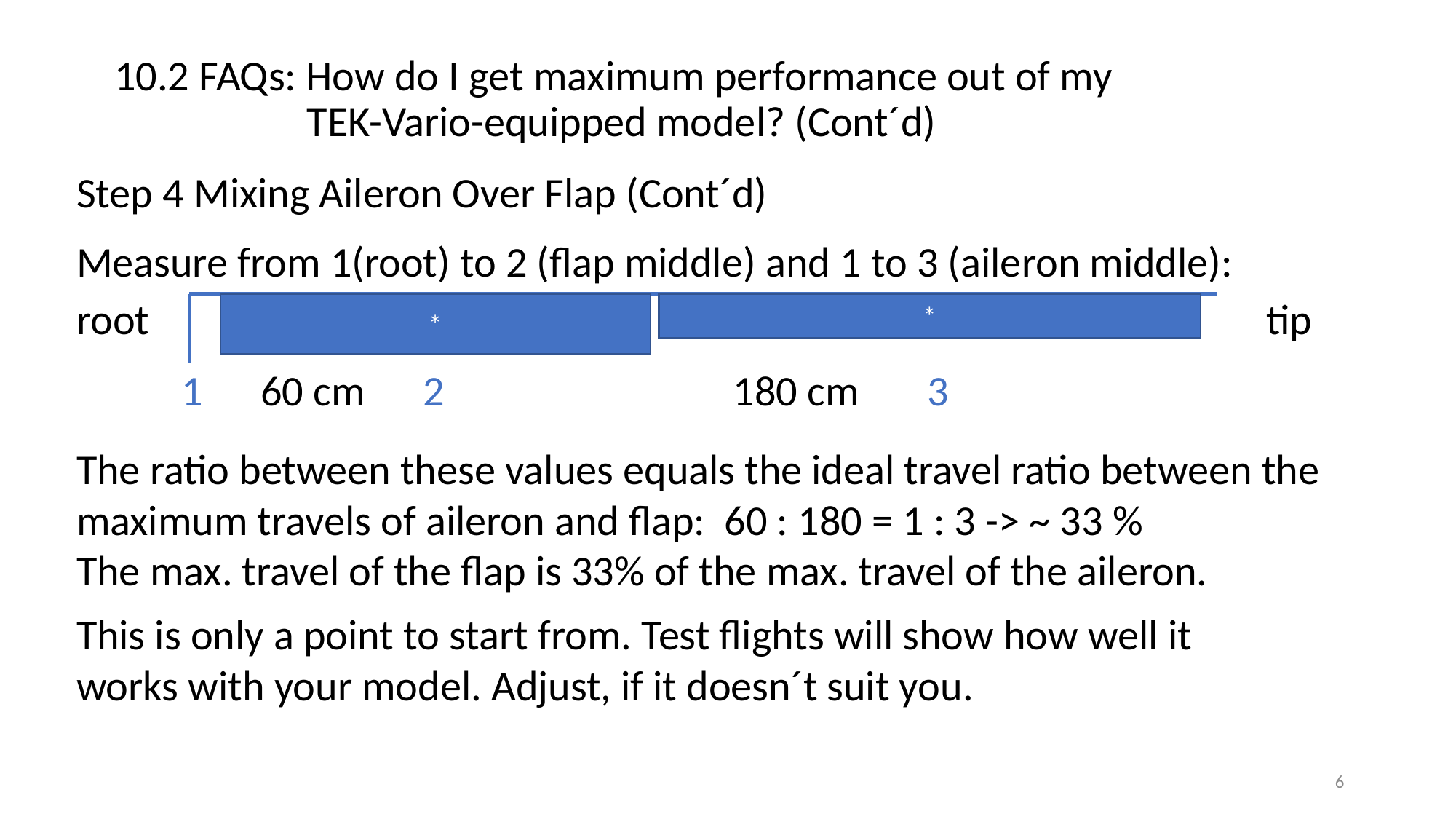

# 10.2 FAQs: How do I get maximum performance out of my TEK-Vario-equipped model? (Cont´d)
Step 4 Mixing Aileron Over Flap (Cont´d)
Measure from 1(root) to 2 (flap middle) and 1 to 3 (aileron middle):
root                                                                                                                    tip
*
*
1      60 cm      2                              180 cm       3
The ratio between these values equals the ideal travel ratio between the maximum travels of aileron and flap:  60 : 180 = 1 : 3 -> ~ 33 %
The max. travel of the flap is 33% of the max. travel of the aileron.
This is only a point to start from. Test flights will show how well it works with your model. Adjust, if it doesn´t suit you.

6